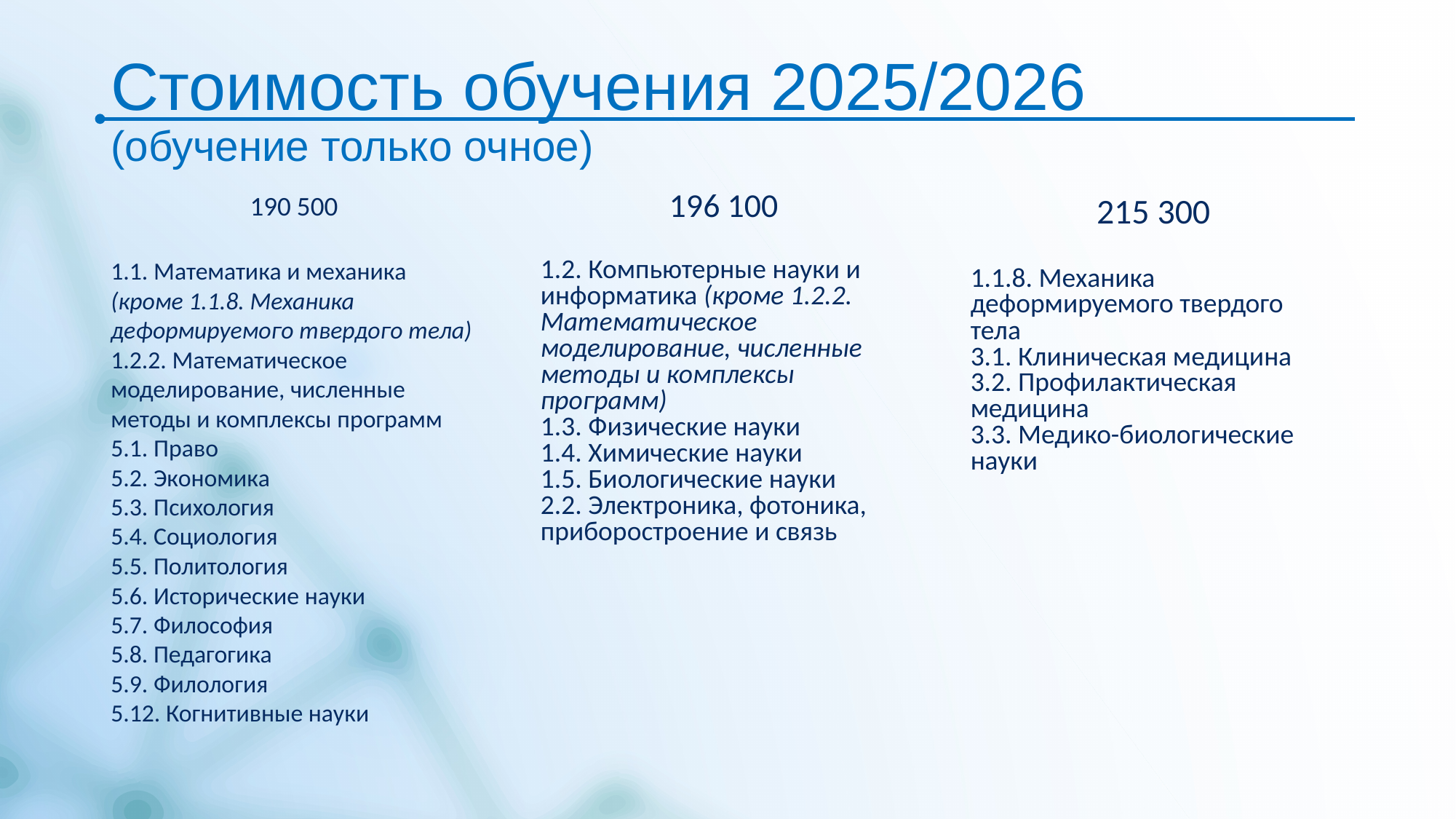

# Стоимость обучения 2025/2026 (обучение только очное)
190 500

1.1. Математика и механика (кроме 1.1.8. Механика деформируемого твердого тела)
1.2.2. Математическое моделирование, численные
методы и комплексы программ
5.1. Право
5.2. Экономика
5.3. Психология
5.4. Социология
5.5. Политология
5.6. Исторические науки
5.7. Философия
5.8. Педагогика
5.9. Филология
5.12. Когнитивные науки
196 100

1.2. Компьютерные науки и информатика (кроме 1.2.2. Математическое моделирование, численные
методы и комплексы программ)
1.3. Физические науки
1.4. Химические науки
1.5. Биологические науки
2.2. Электроника, фотоника, приборостроение и связь
215 300

1.1.8. Механика деформируемого твердого тела
3.1. Клиническая медицина
3.2. Профилактическая медицина
3.3. Медико-биологические науки